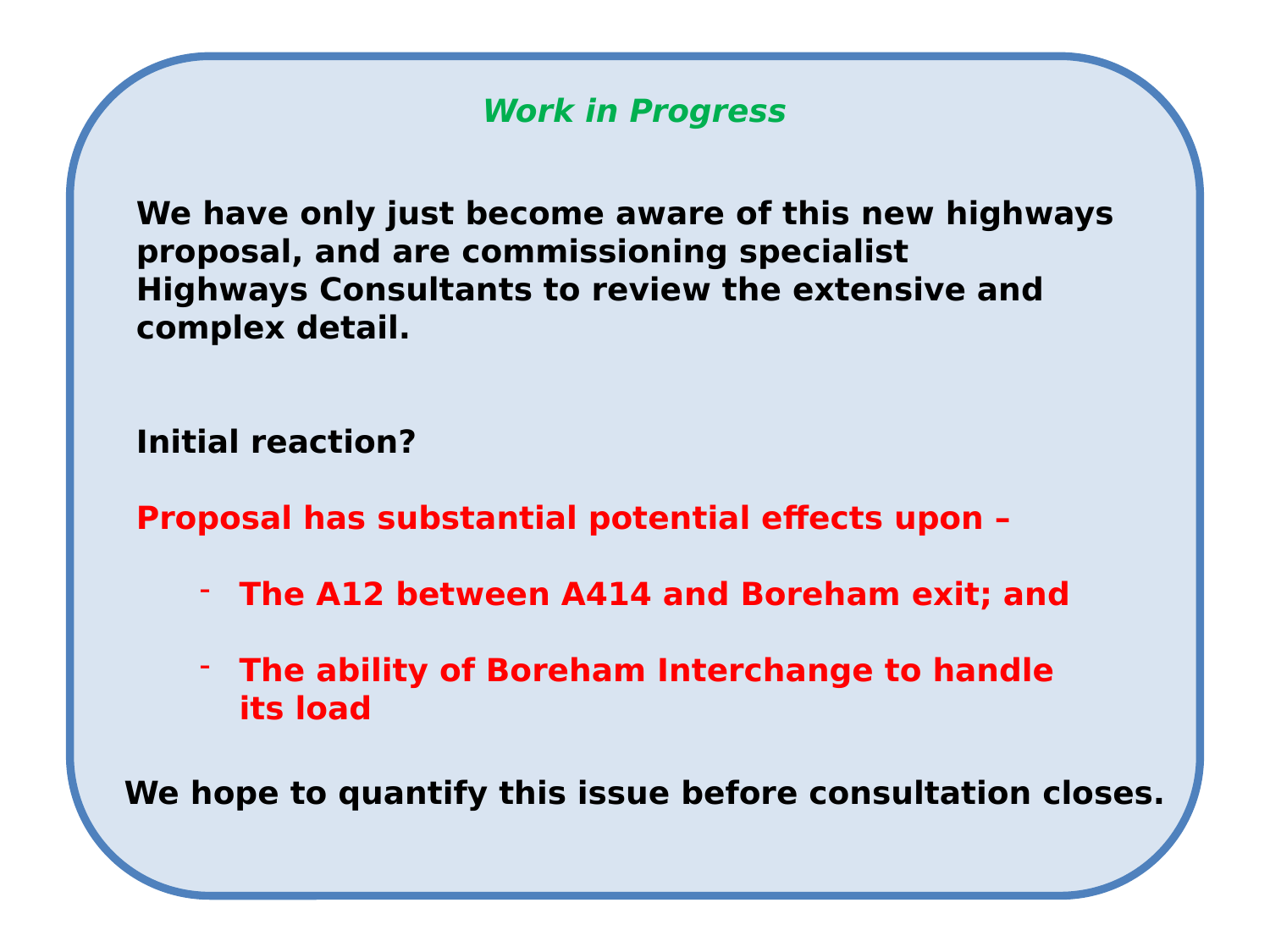

Work in Progress
We have only just become aware of this new highways
proposal, and are commissioning specialist
Highways Consultants to review the extensive and
complex detail.

Initial reaction?

Proposal has substantial potential effects upon –

The A12 between A414 and Boreham exit; and
The ability of Boreham Interchange to handle
its load
We hope to quantify this issue before consultation closes.